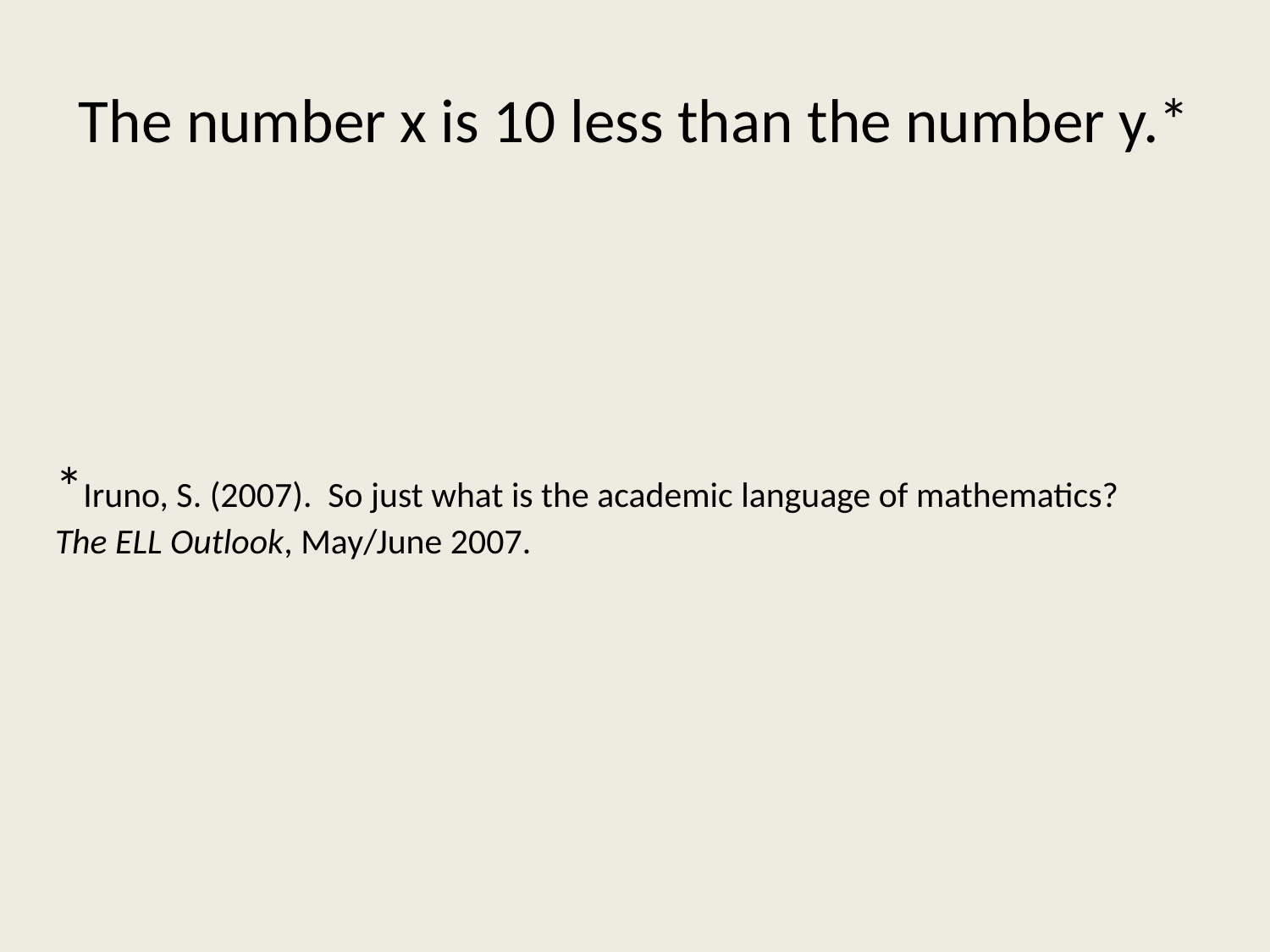

# The number x is 10 less than the number y.*
*Iruno, S. (2007).  So just what is the academic language of mathematics?  The ELL Outlook, May/June 2007.